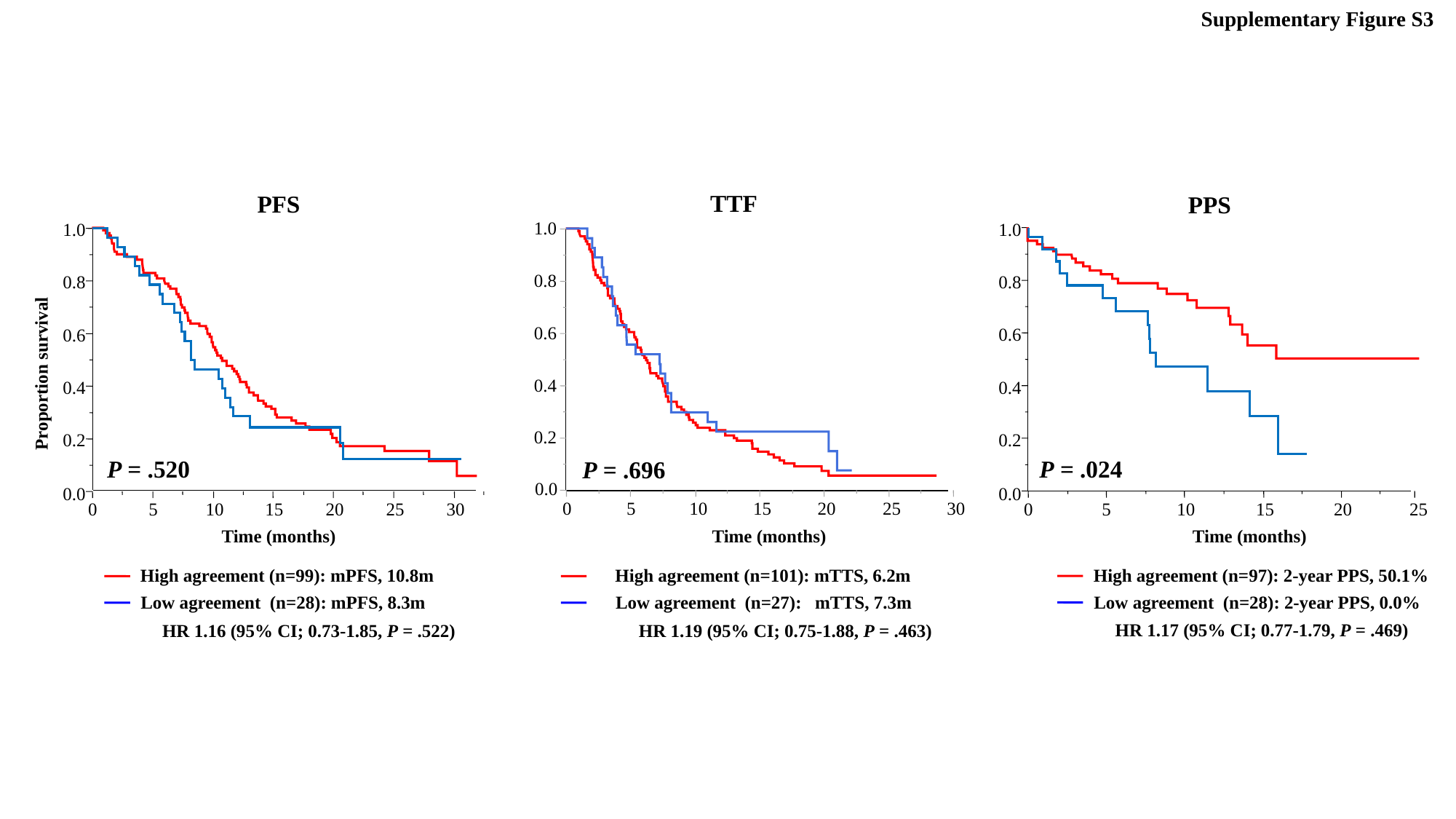

Supplementary Figure S3
         TTF
         PFS
             PPS
1.0

0.8
0.6
0.4
0.2
0.0

0
5
10
15
20
25
30
1.0

0.8
0.6
0.4
0.2

0.0
0
5
10
15
20
25
1.0

0.8
0.6
0.4
0.2
0.0

0
5
10
15
20
25
30
 Proportion survival
P = .520
P = .024
P = .696
Time (months)
Time (months)
Time (months)
High agreement (n=97): 2-year PPS, 50.1%

Low agreement  (n=28): 2-year PPS, 0.0%

      HR 1.17 (95% CI; 0.77-1.79, P = .469)
High agreement (n=99): mPFS, 10.8m

Low agreement  (n=28): mPFS, 8.3m

      HR 1.16 (95% CI; 0.73-1.85, P = .522)
High agreement (n=101): mTTS, 6.2m

Low agreement  (n=27):   mTTS, 7.3m

      HR 1.19 (95% CI; 0.75-1.88, P = .463)